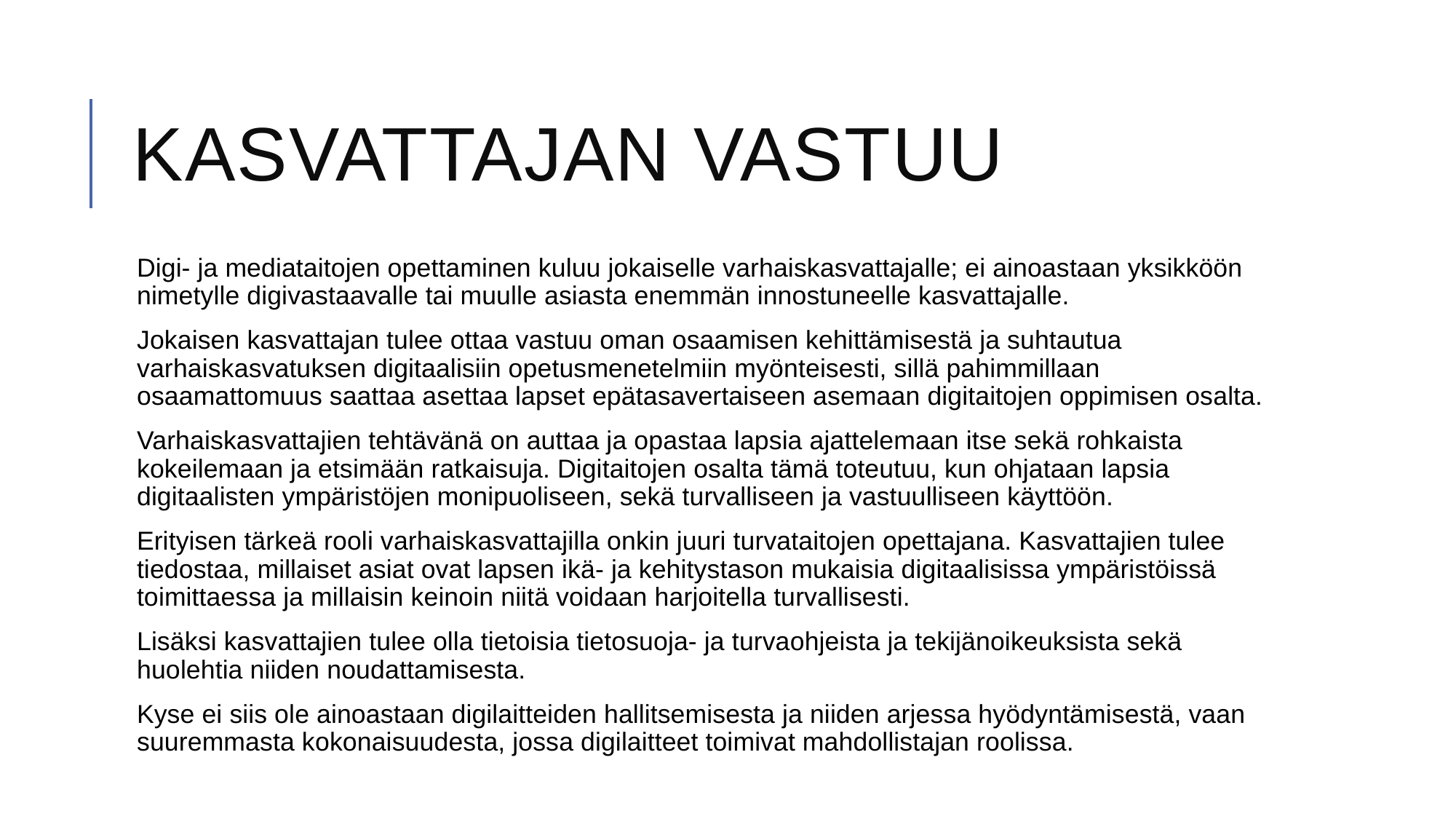

# Kasvattajan vastuu
Digi- ja mediataitojen opettaminen kuluu jokaiselle varhaiskasvattajalle; ei ainoastaan yksikköön nimetylle digivastaavalle tai muulle asiasta enemmän innostuneelle kasvattajalle.
Jokaisen kasvattajan tulee ottaa vastuu oman osaamisen kehittämisestä ja suhtautua varhaiskasvatuksen digitaalisiin opetusmenetelmiin myönteisesti, sillä pahimmillaan osaamattomuus saattaa asettaa lapset epätasavertaiseen asemaan digitaitojen oppimisen osalta.
Varhaiskasvattajien tehtävänä on auttaa ja opastaa lapsia ajattelemaan itse sekä rohkaista kokeilemaan ja etsimään ratkaisuja. Digitaitojen osalta tämä toteutuu, kun ohjataan lapsia digitaalisten ympäristöjen monipuoliseen, sekä turvalliseen ja vastuulliseen käyttöön.
Erityisen tärkeä rooli varhaiskasvattajilla onkin juuri turvataitojen opettajana. Kasvattajien tulee tiedostaa, millaiset asiat ovat lapsen ikä- ja kehitystason mukaisia digitaalisissa ympäristöissä toimittaessa ja millaisin keinoin niitä voidaan harjoitella turvallisesti.
Lisäksi kasvattajien tulee olla tietoisia tietosuoja- ja turvaohjeista ja tekijänoikeuksista sekä huolehtia niiden noudattamisesta.
Kyse ei siis ole ainoastaan digilaitteiden hallitsemisesta ja niiden arjessa hyödyntämisestä, vaan suuremmasta kokonaisuudesta, jossa digilaitteet toimivat mahdollistajan roolissa.